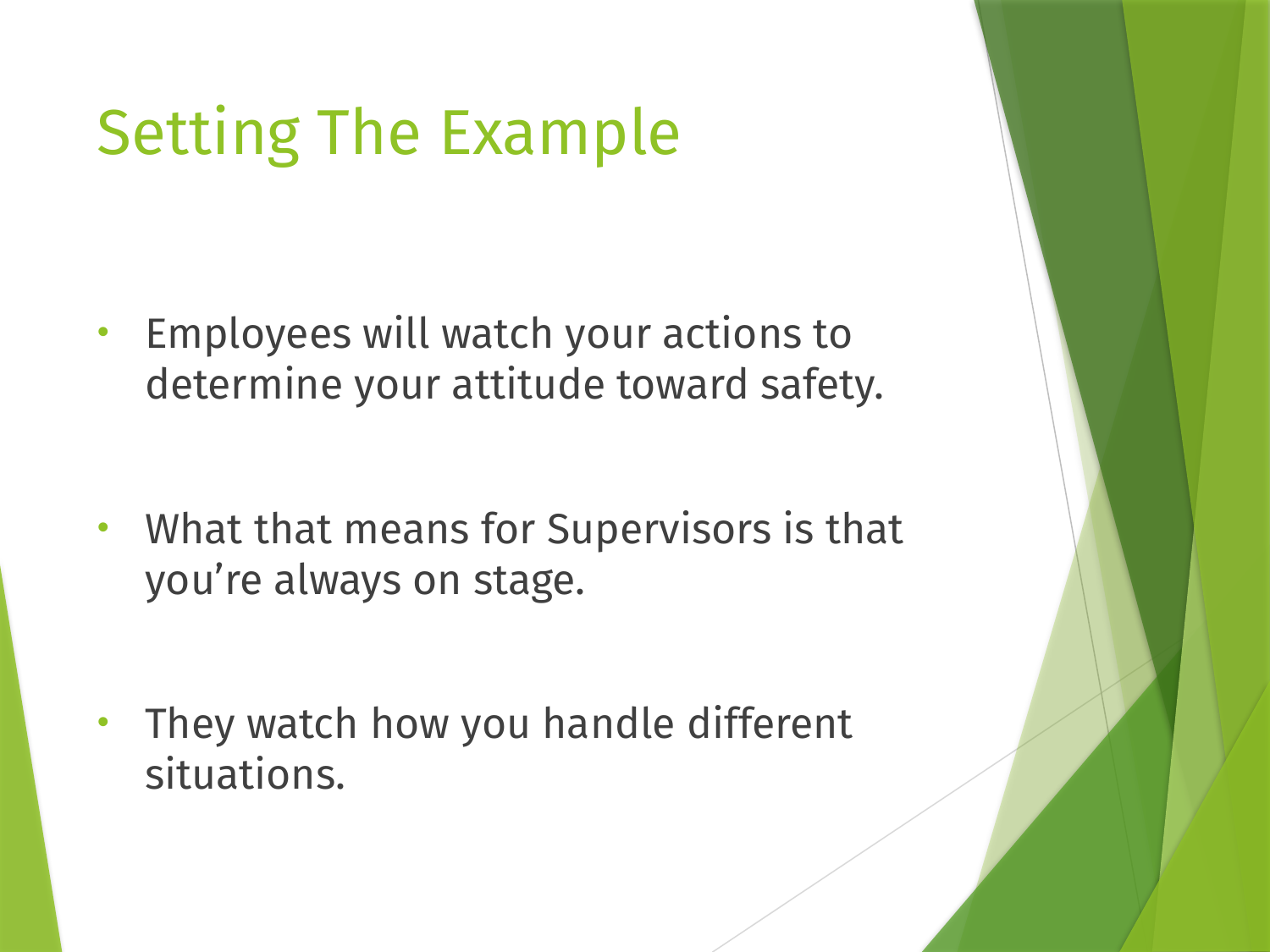

# Setting The Example
Employees will watch your actions to determine your attitude toward safety.

What that means for Supervisors is that you’re always on stage.

They watch how you handle different situations.